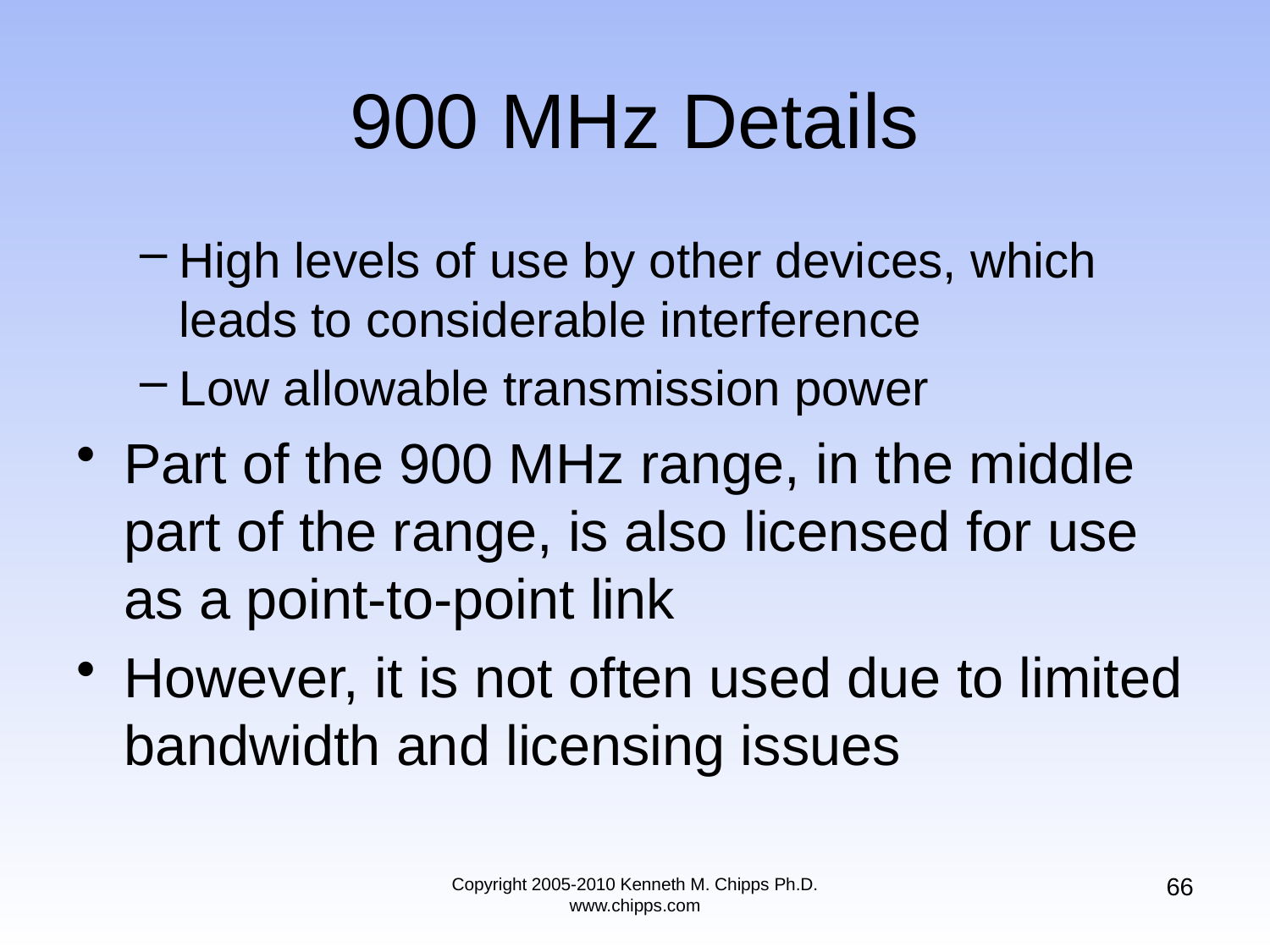

# 900 MHz Details
High levels of use by other devices, which leads to considerable interference
Low allowable transmission power
Part of the 900 MHz range, in the middle part of the range, is also licensed for use as a point-to-point link
However, it is not often used due to limited bandwidth and licensing issues
66
Copyright 2005-2010 Kenneth M. Chipps Ph.D. www.chipps.com